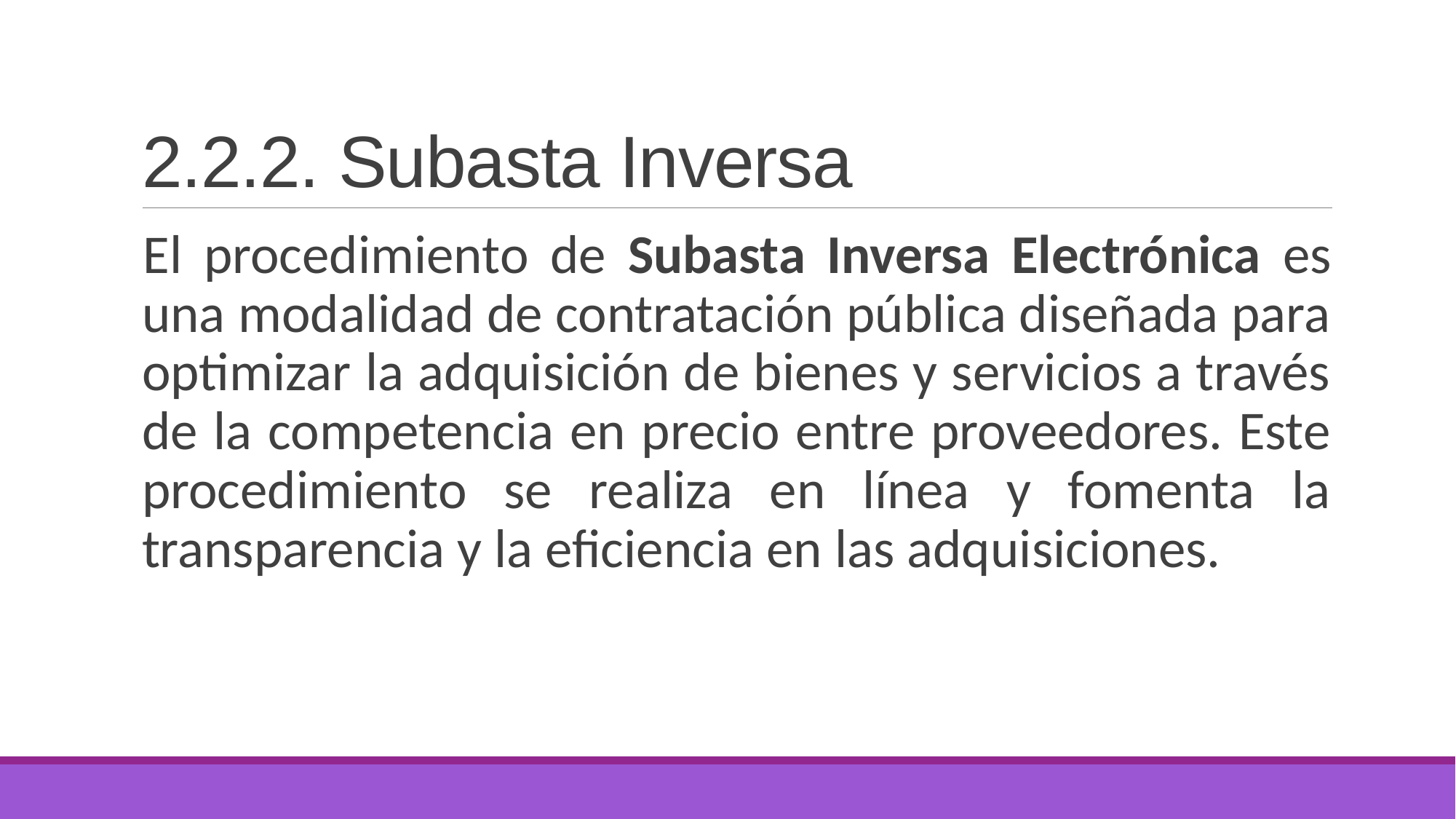

# 2.2.2. Subasta Inversa
El procedimiento de Subasta Inversa Electrónica es una modalidad de contratación pública diseñada para optimizar la adquisición de bienes y servicios a través de la competencia en precio entre proveedores. Este procedimiento se realiza en línea y fomenta la transparencia y la eficiencia en las adquisiciones.